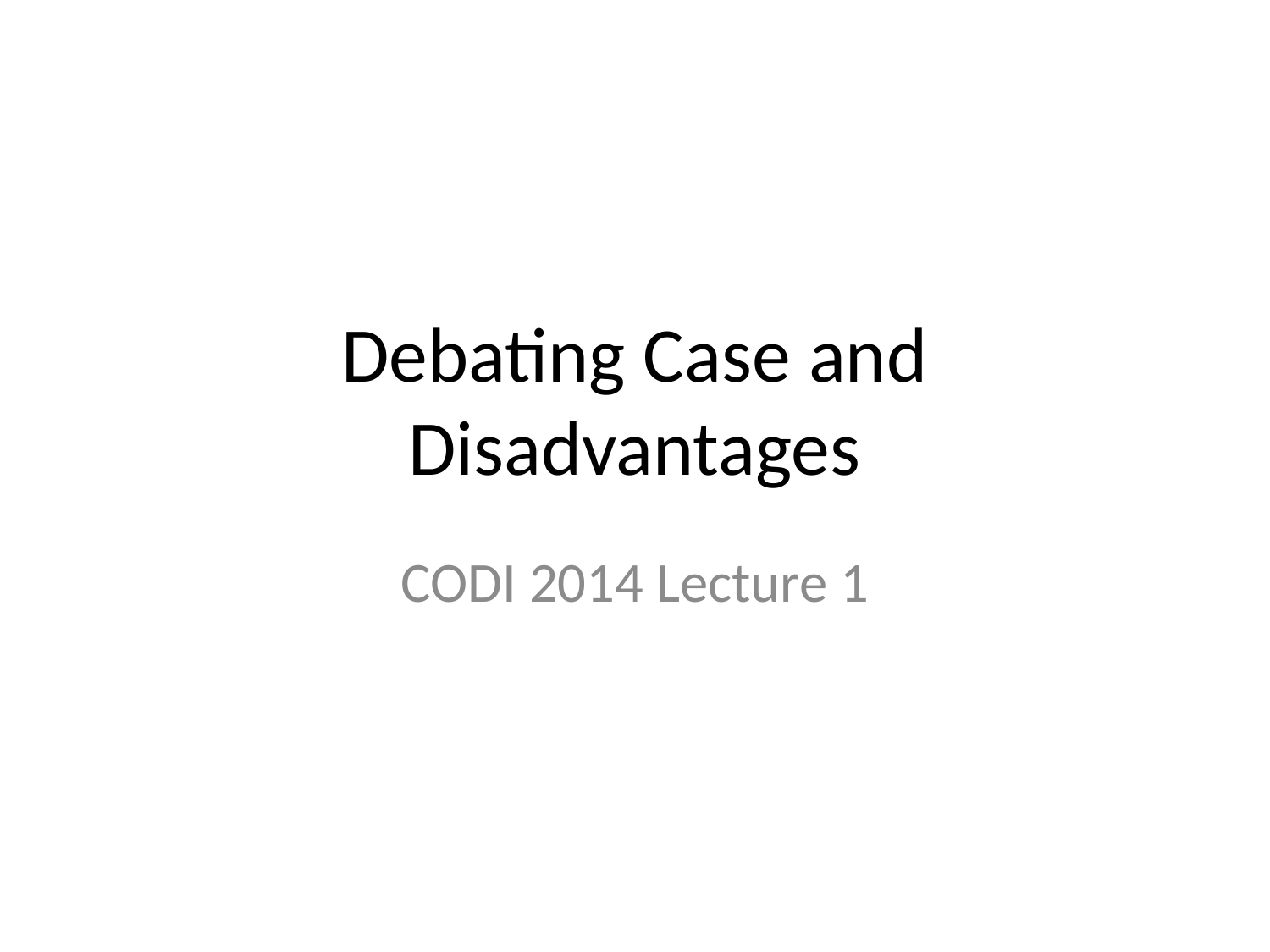

# Debating Case and Disadvantages
CODI 2014 Lecture 1